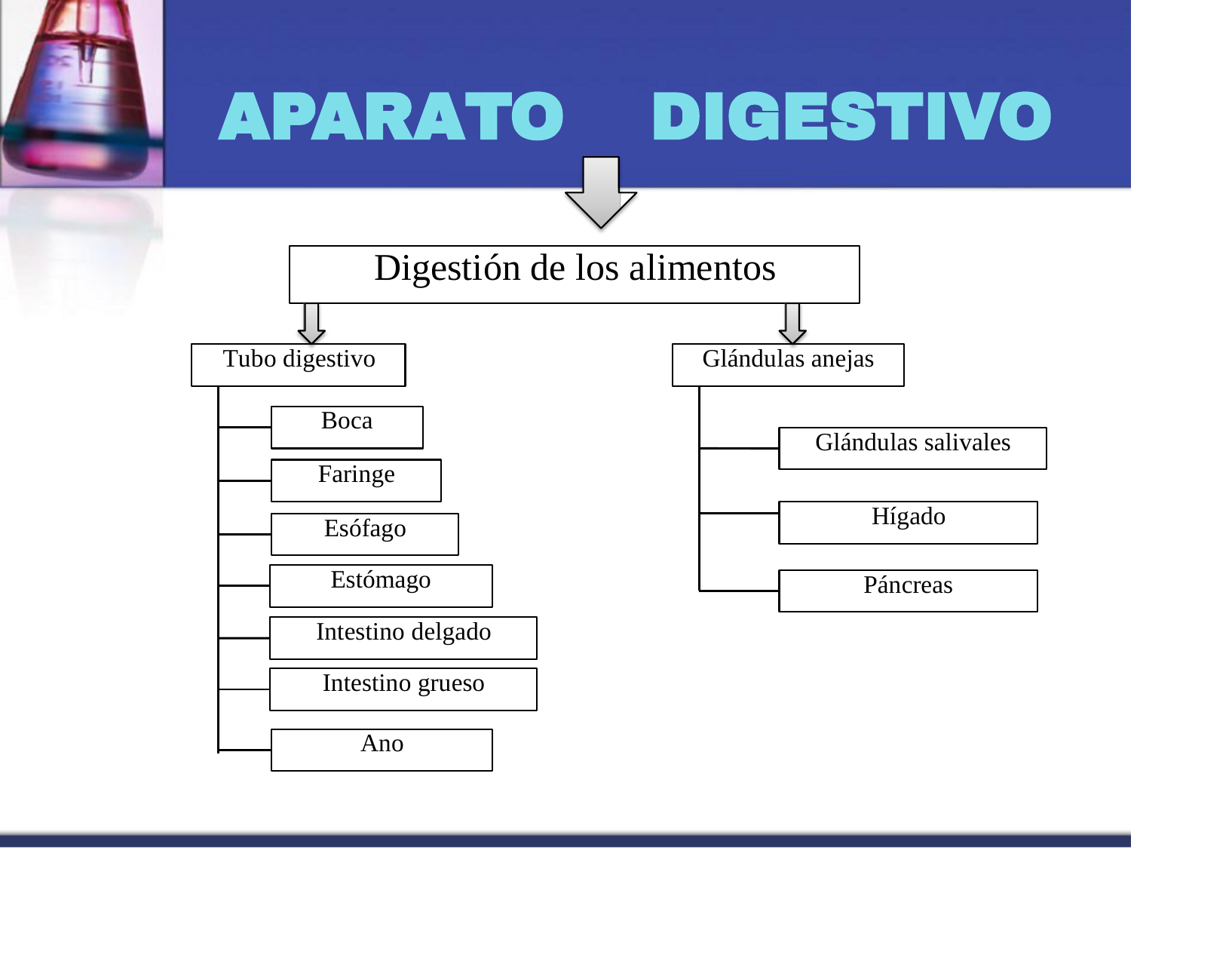

APARATO
DIGESTIVO

Digestión de los alimentos

Tubo digestivo

Glándulas anejas

Boca

Glándulas salivales

Faringe

Hígado

Esófago

Estómago

Páncreas

Intestino delgado

Intestino grueso

Ano